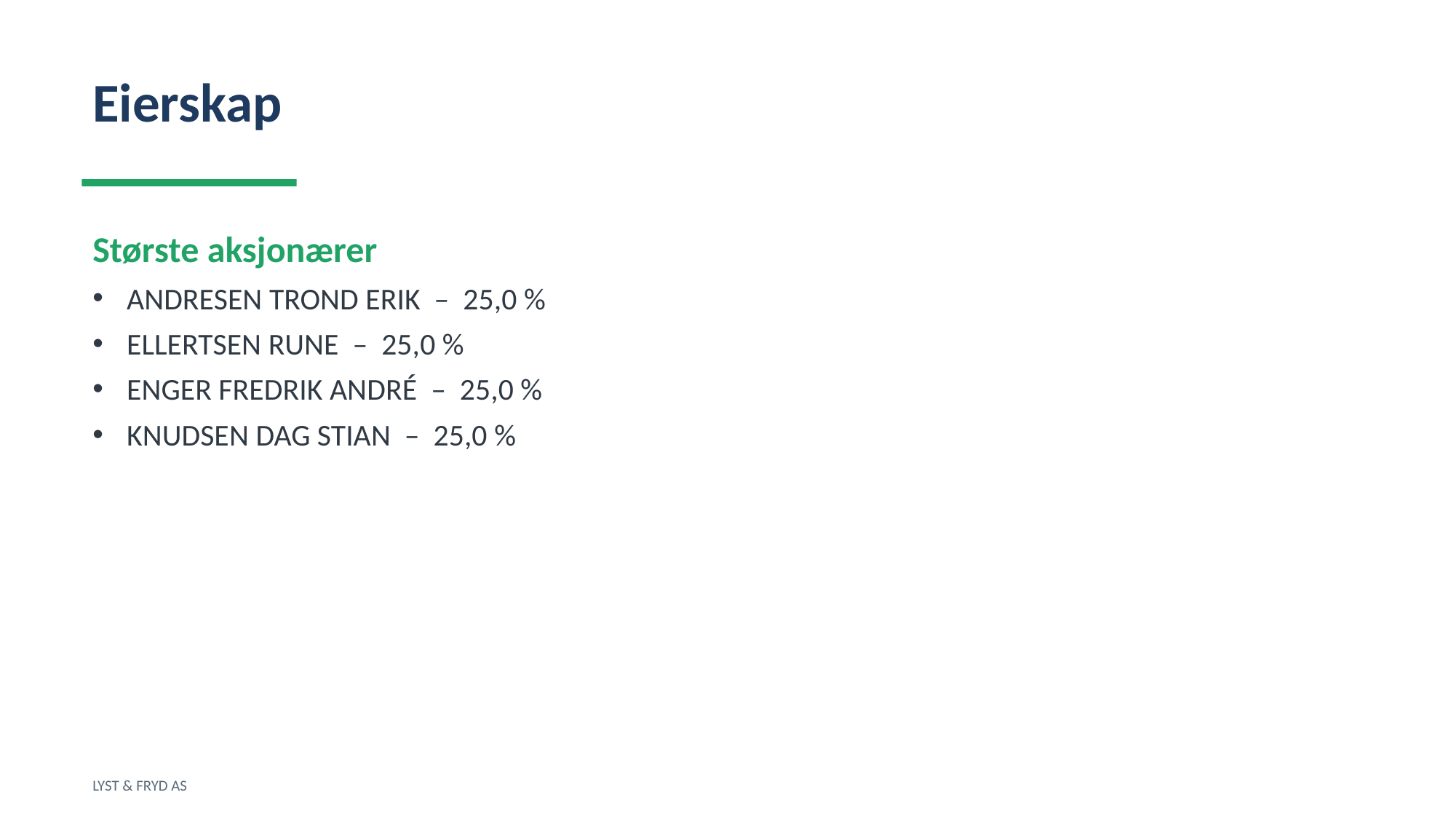

Eierskap

Største aksjonærer
ANDRESEN TROND ERIK  –  25,0 %
ELLERTSEN RUNE  –  25,0 %
ENGER FREDRIK ANDRÉ  –  25,0 %
KNUDSEN DAG STIAN  –  25,0 %
LYST & FRYD AS